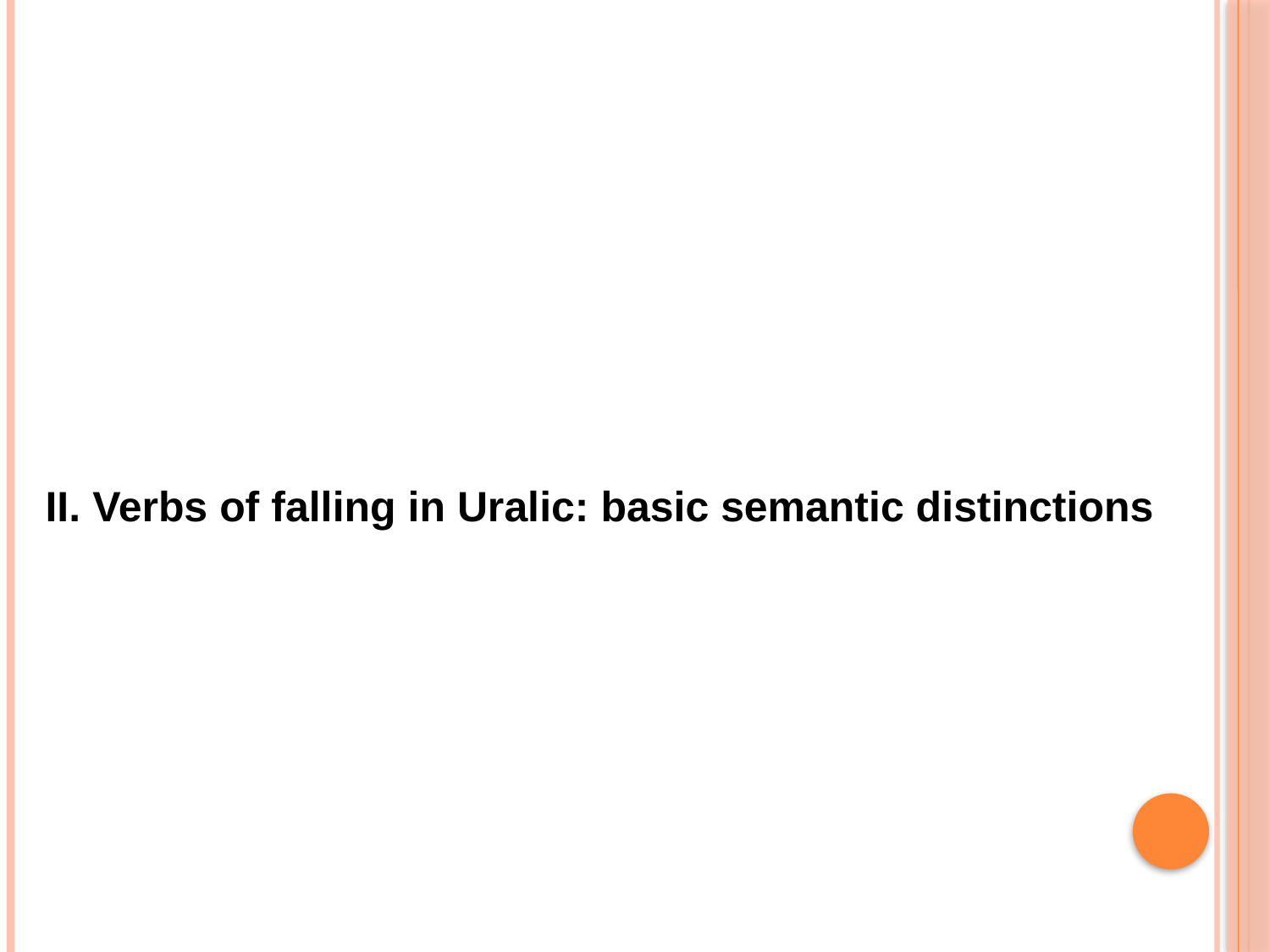

#

II. Verbs of falling in Uralic: basic semantic distinctions